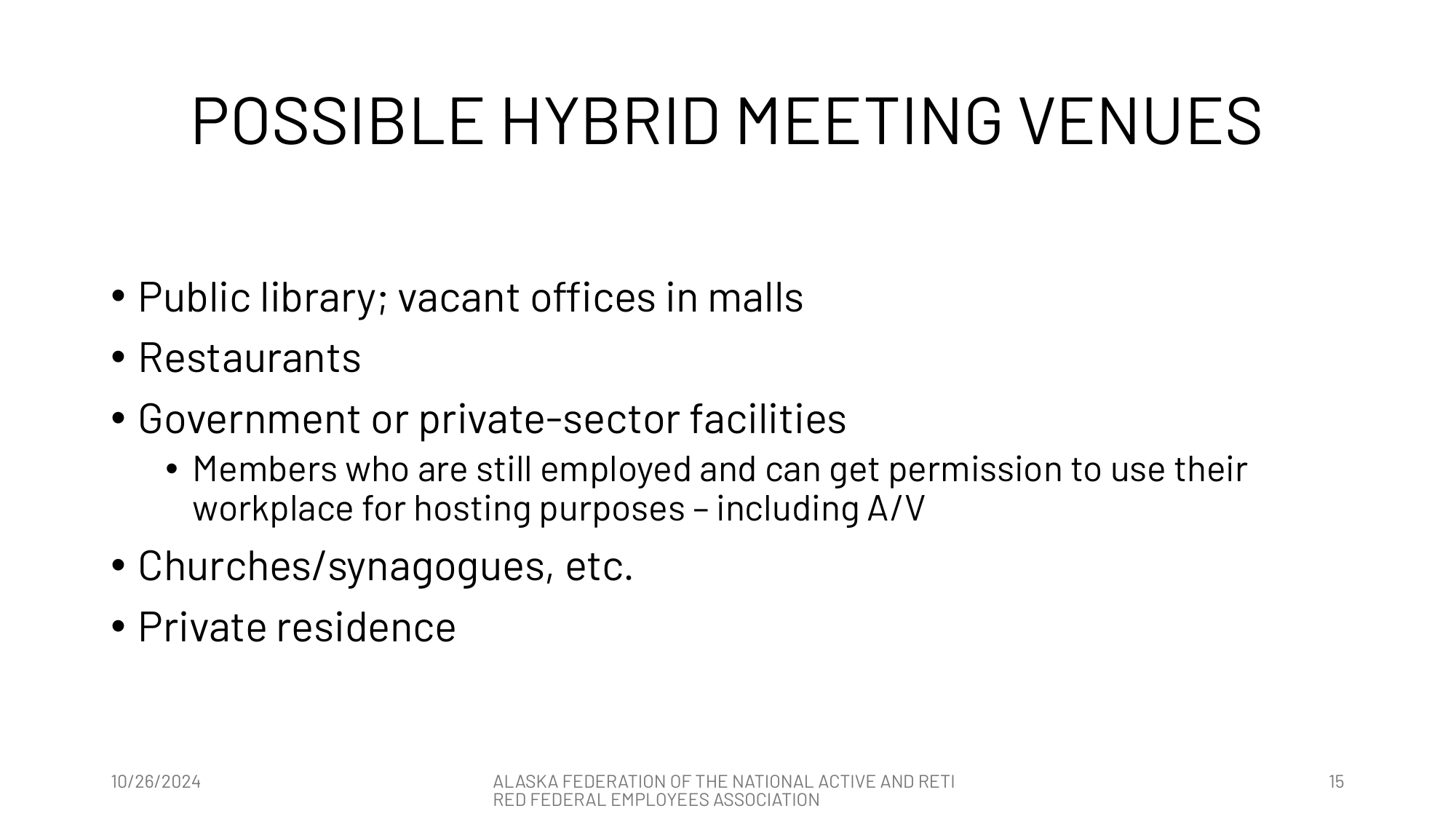

# POSSIBLE HYBRID MEETING VENUES

Public library; vacant offices in malls
Restaurants
Government or private-sector facilities
Members who are still employed and can get permission to use their workplace for hosting purposes – including A/V
Churches/synagogues, etc.
Private residence

10/26/2024
ALASKA FEDERATION OF THE NATIONAL ACTIVE AND RETIRED FEDERAL EMPLOYEES ASSOCIATION
15